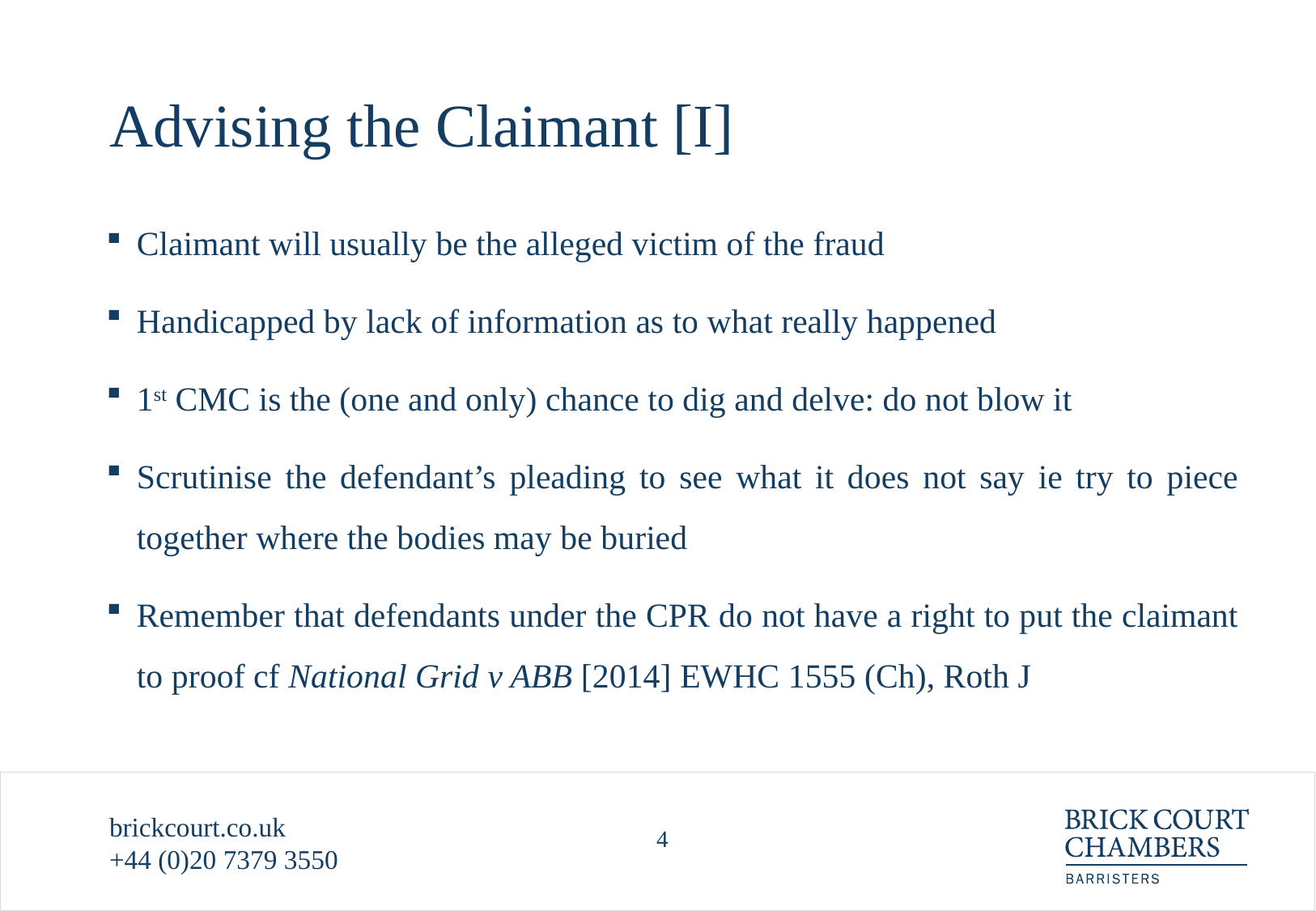

# Advising the Claimant [I]
Claimant will usually be the alleged victim of the fraud
Handicapped by lack of information as to what really happened
1st CMC is the (one and only) chance to dig and delve: do not blow it
Scrutinise the defendant’s pleading to see what it does not say ie try to piece together where the bodies may be buried
Remember that defendants under the CPR do not have a right to put the claimant to proof cf National Grid v ABB [2014] EWHC 1555 (Ch), Roth J

brickcourt.co.uk
+44 (0)20 7379 3550
4